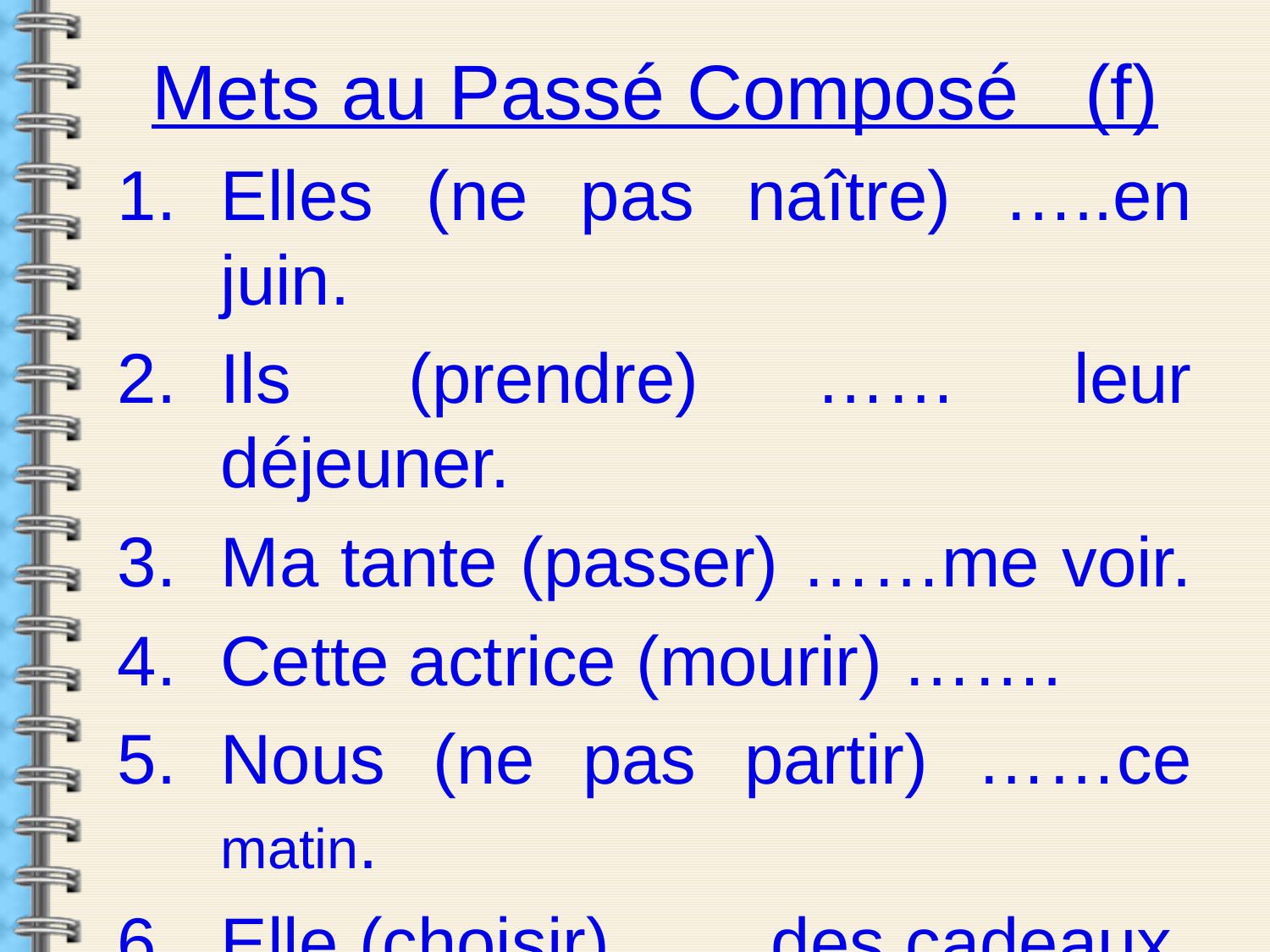

Mets au Passé Composé   (f)
Elles (ne pas naître) …..en juin.
Ils (prendre) …… leur déjeuner.
Ma tante (passer) ……me voir.
Cette actrice (mourir) …….
Nous (ne pas partir) ……ce matin.
Elle (choisir) ……des cadeaux.
Vous (ne pas faire) …..vos devoirs!